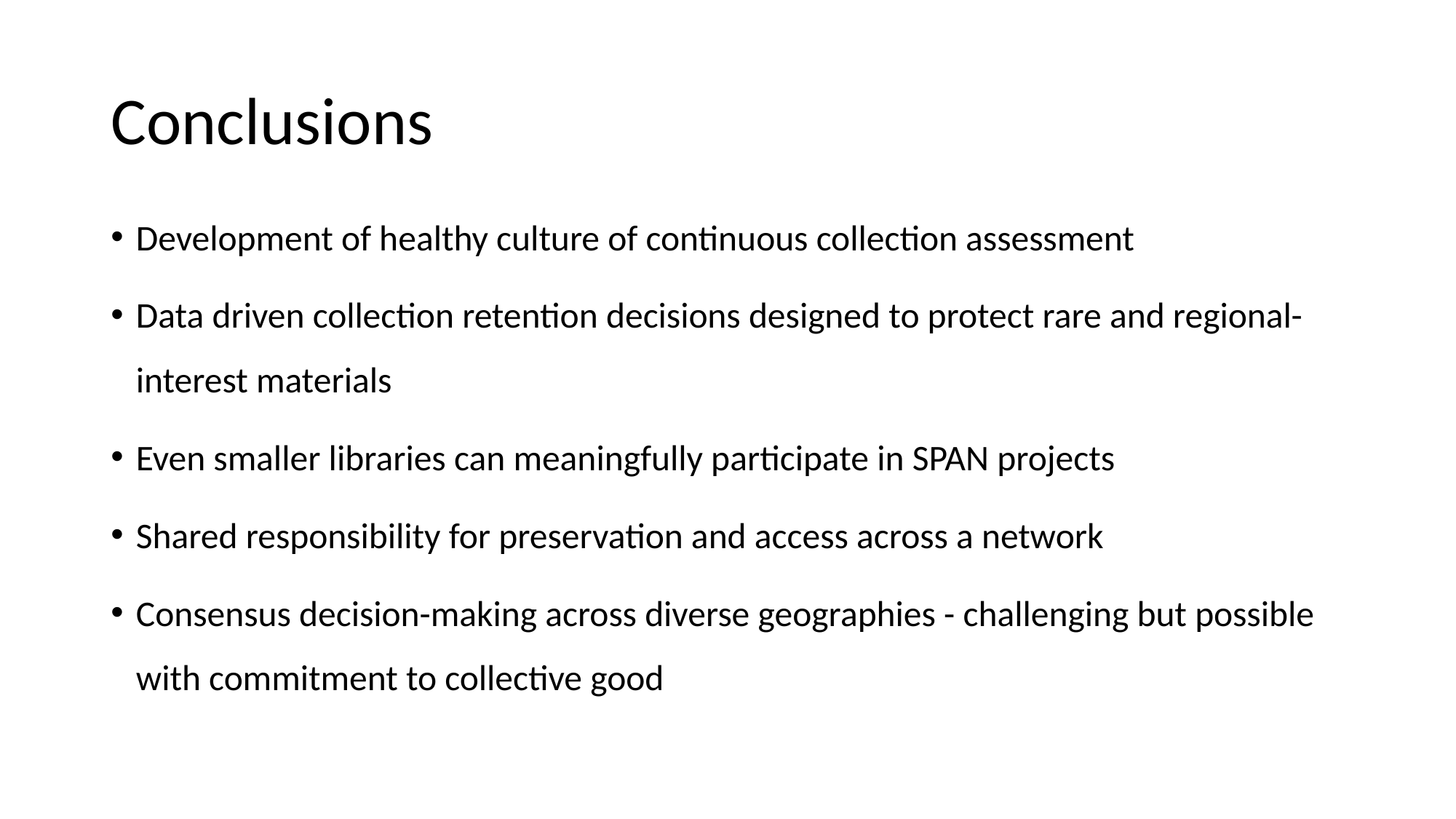

# Conclusions
Development of healthy culture of continuous collection assessment
Data driven collection retention decisions designed to protect rare and regional-interest materials
Even smaller libraries can meaningfully participate in SPAN projects
Shared responsibility for preservation and access across a network
Consensus decision-making across diverse geographies - challenging but possible with commitment to collective good